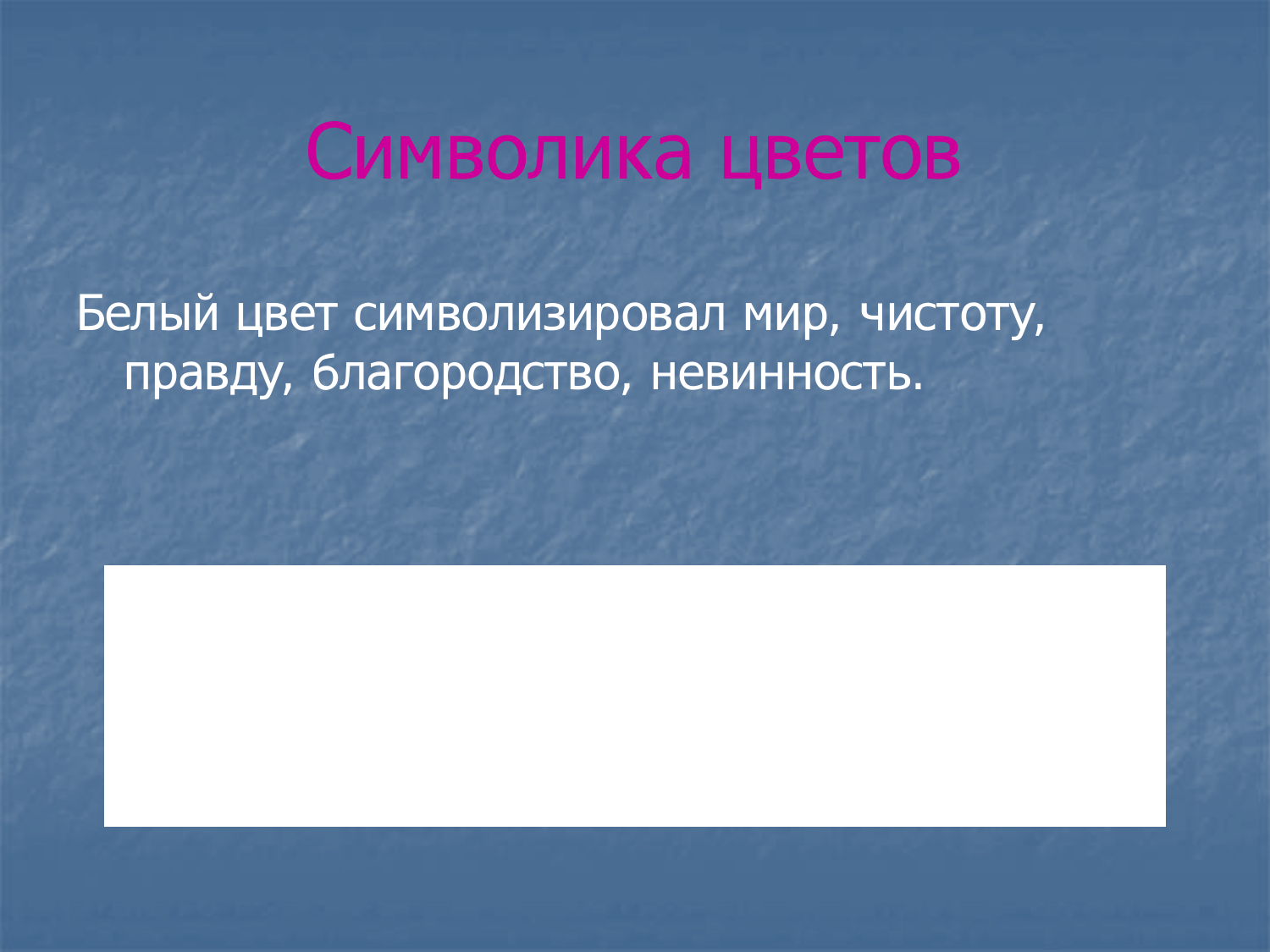

# Символика цветов
Белый цвет символизировал мир, чистоту, правду, благородство, невинность.